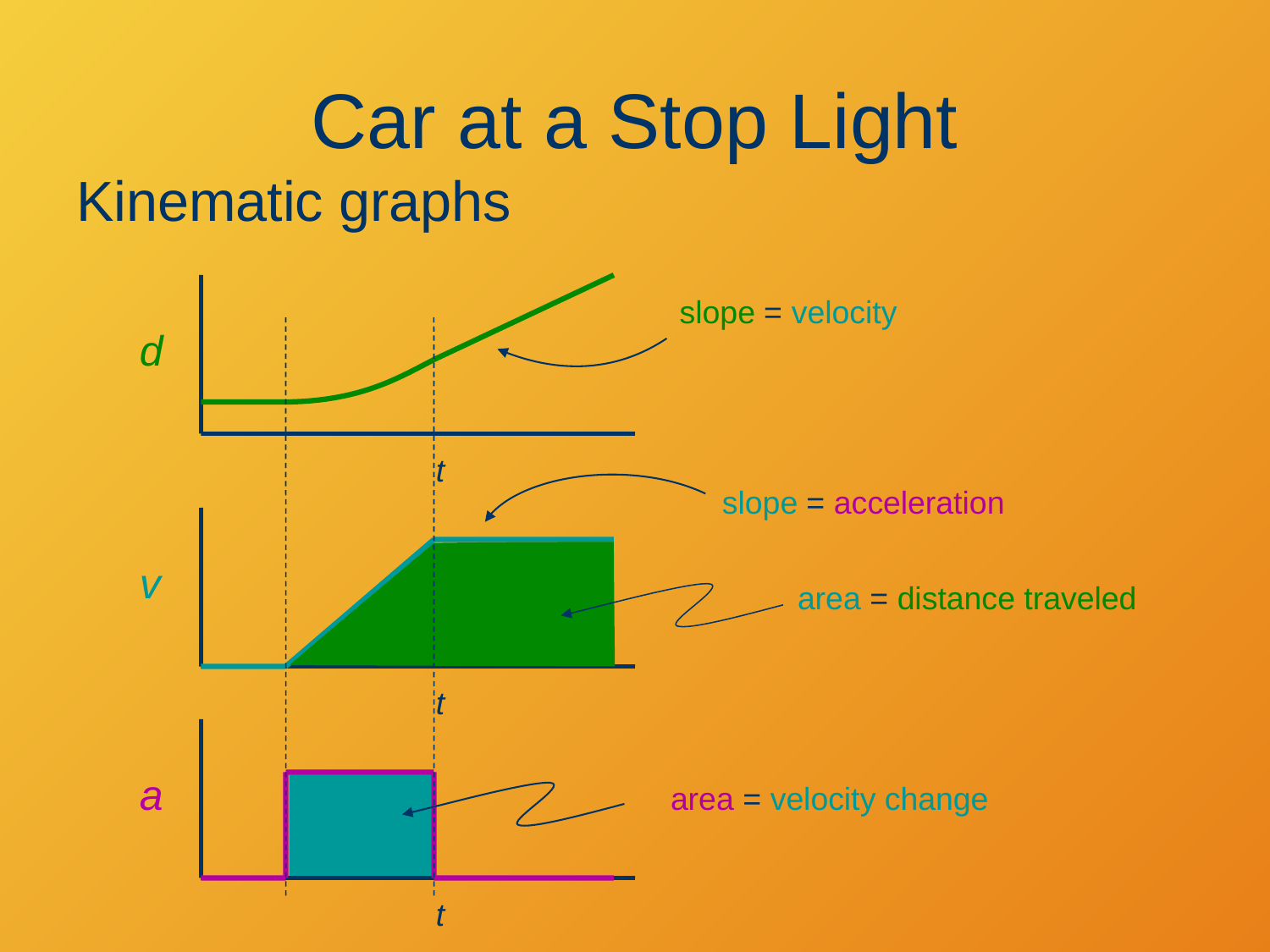

# Car at a Stop Light
Kinematic graphs

d
t

slope = velocity

slope = acceleration

v
t

area = distance traveled

a
t

area = velocity change